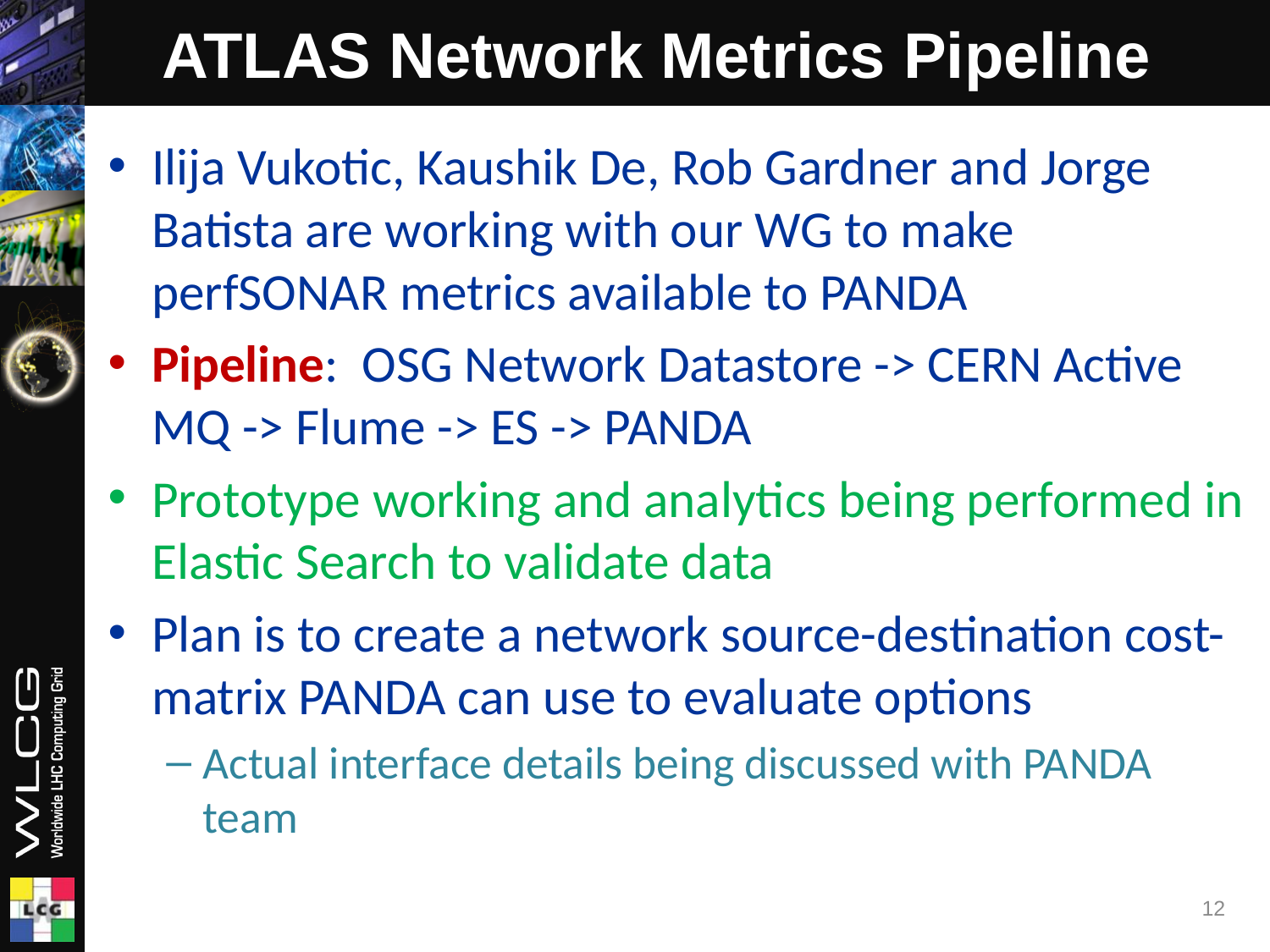

# ATLAS Network Metrics Pipeline
Ilija Vukotic, Kaushik De, Rob Gardner and Jorge Batista are working with our WG to make perfSONAR metrics available to PANDA
Pipeline:  OSG Network Datastore -> CERN Active MQ -> Flume -> ES -> PANDA
Prototype working and analytics being performed in Elastic Search to validate data
Plan is to create a network source-destination cost-matrix PANDA can use to evaluate options
Actual interface details being discussed with PANDA team
12